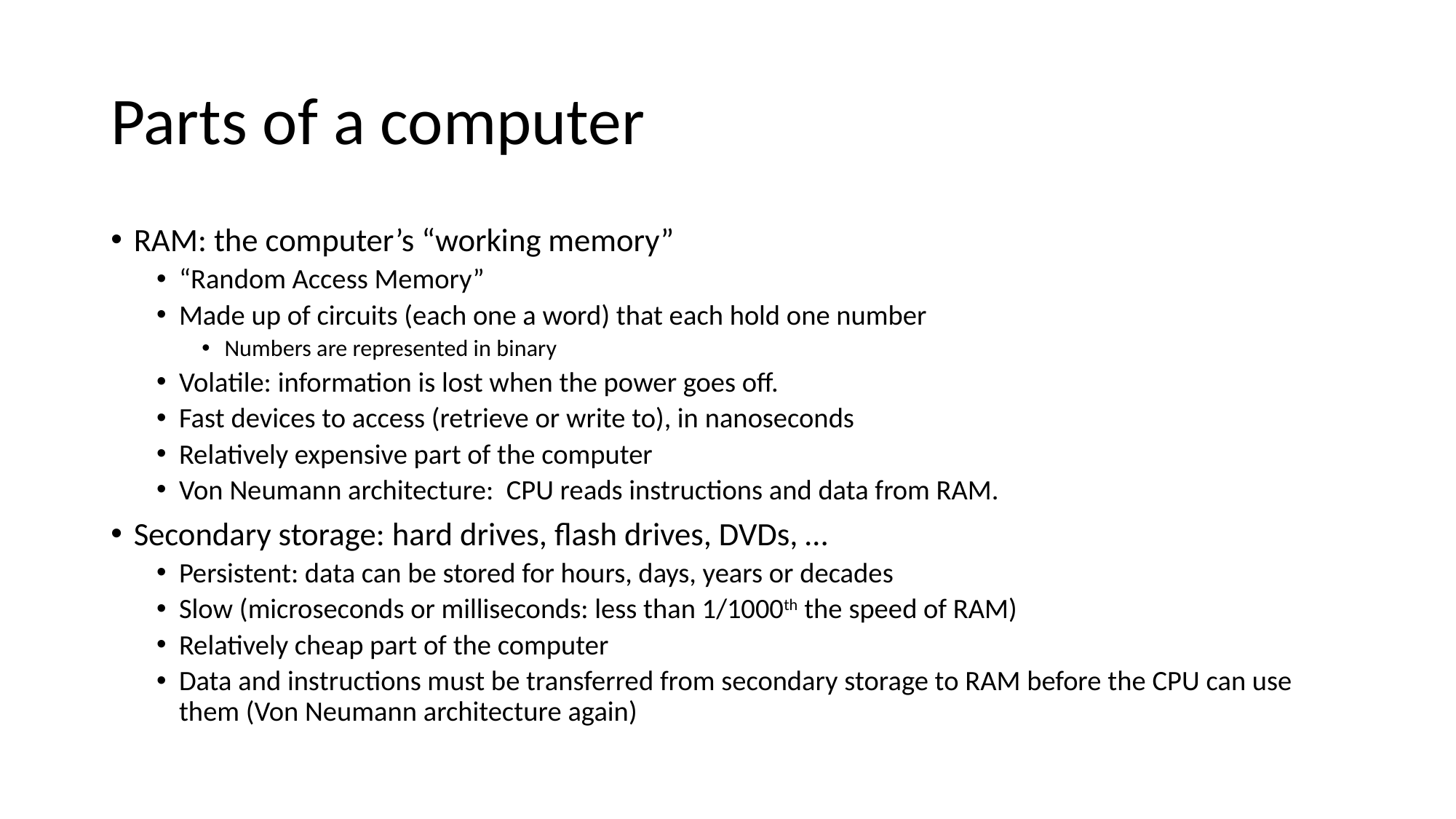

# Parts of a computer
RAM: the computer’s “working memory”
“Random Access Memory”
Made up of circuits (each one a word) that each hold one number
Numbers are represented in binary
Volatile: information is lost when the power goes off.
Fast devices to access (retrieve or write to), in nanoseconds
Relatively expensive part of the computer
Von Neumann architecture:  CPU reads instructions and data from RAM.
Secondary storage: hard drives, flash drives, DVDs, …
Persistent: data can be stored for hours, days, years or decades
Slow (microseconds or milliseconds: less than 1/1000th the speed of RAM)
Relatively cheap part of the computer
Data and instructions must be transferred from secondary storage to RAM before the CPU can use them (Von Neumann architecture again)